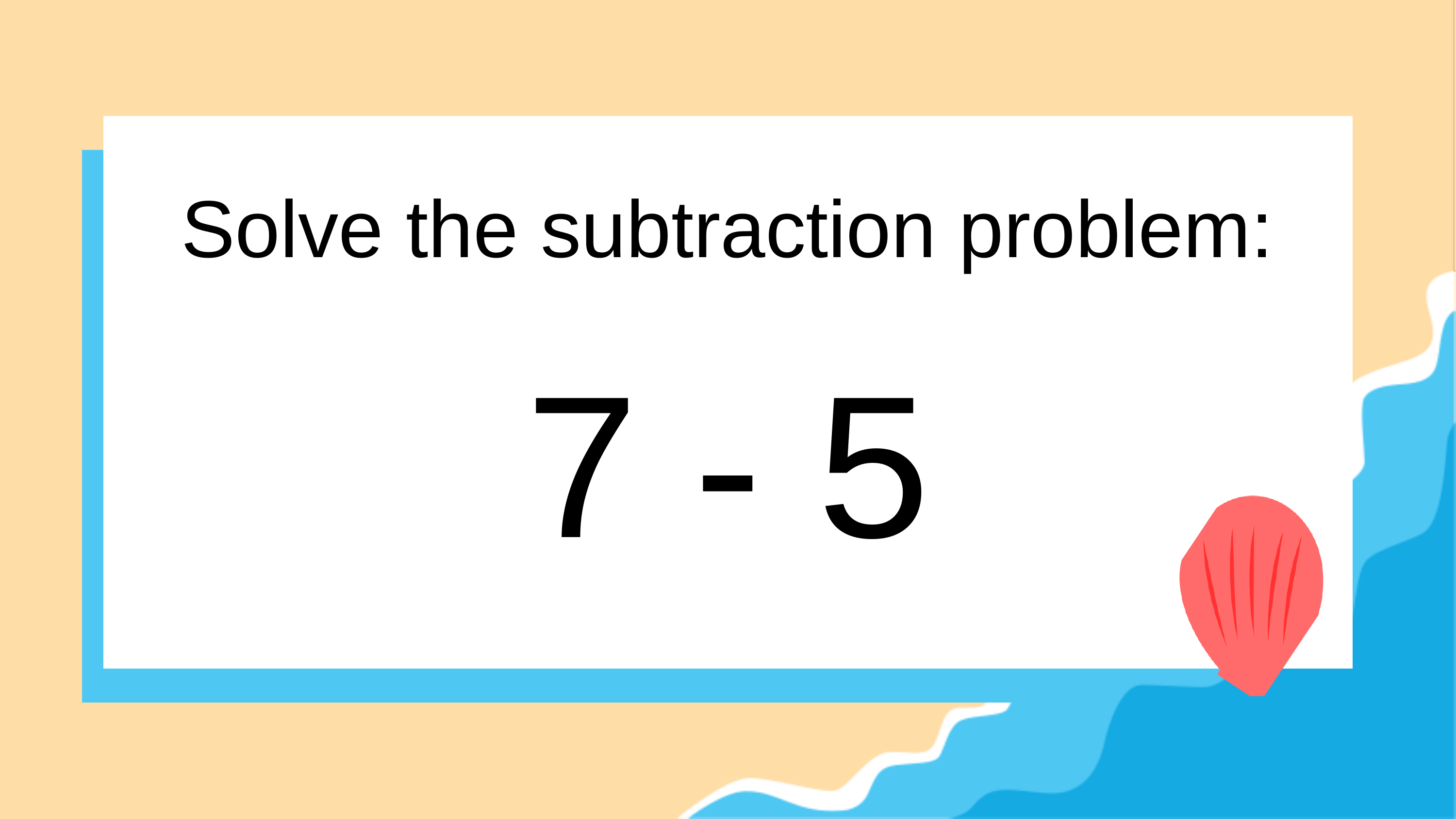

Solve the subtraction problem:
7 - 5